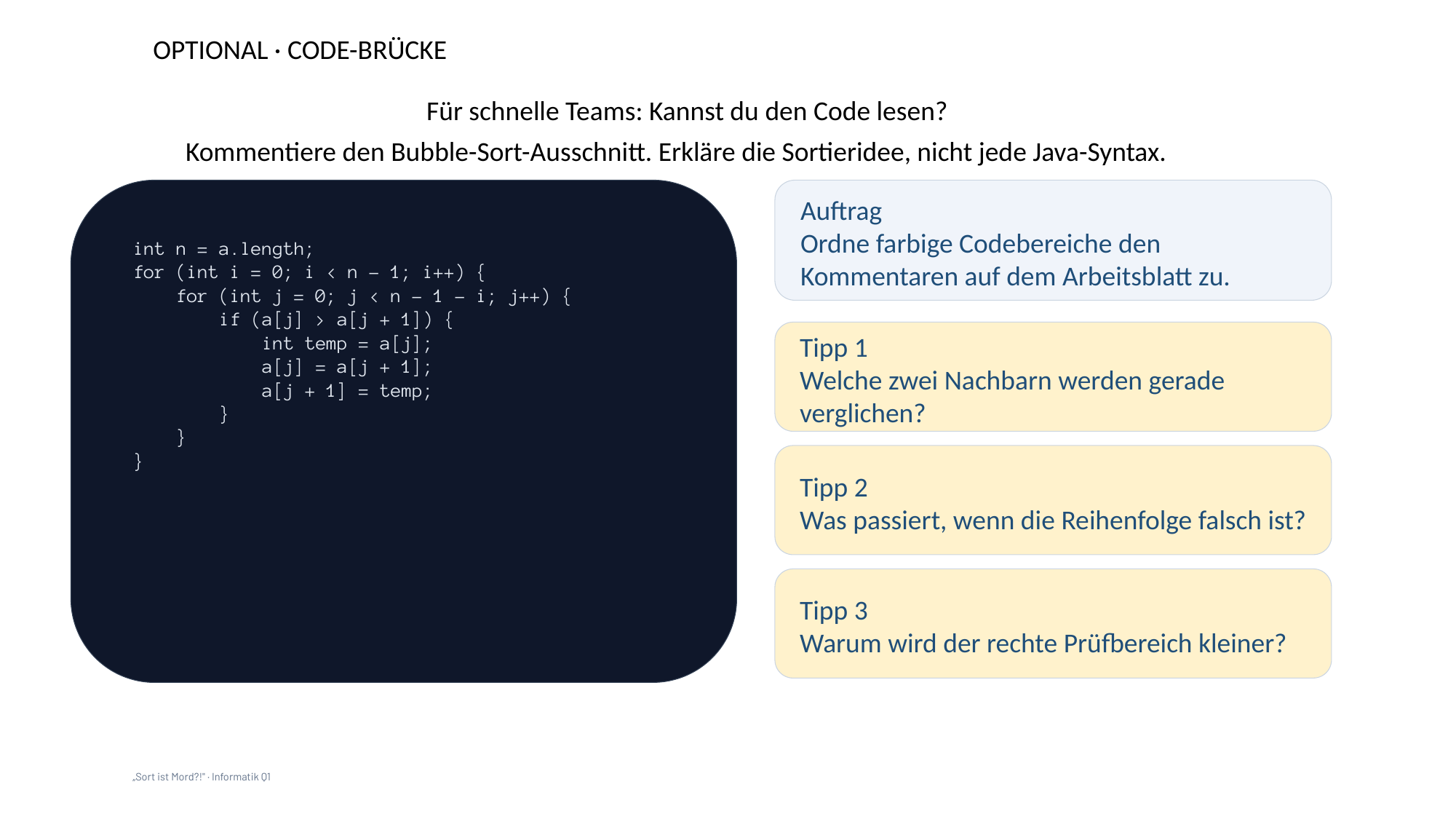

OPTIONAL · CODE-BRÜCKE
Für schnelle Teams: Kannst du den Code lesen?
Kommentiere den Bubble-Sort-Ausschnitt. Erkläre die Sortieridee, nicht jede Java-Syntax.
int n = a.length;
for (int i = 0; i < n - 1; i++) {
    for (int j = 0; j < n - 1 - i; j++) {
        if (a[j] > a[j + 1]) {
            int temp = a[j];
            a[j] = a[j + 1];
            a[j + 1] = temp;
        }
    }
}
Auftrag
Ordne farbige Codebereiche den Kommentaren auf dem Arbeitsblatt zu.
Tipp 1
Welche zwei Nachbarn werden gerade verglichen?
Tipp 2
Was passiert, wenn die Reihenfolge falsch ist?
Tipp 3
Warum wird der rechte Prüfbereich kleiner?
„Sort ist Mord?!" · Informatik Q1